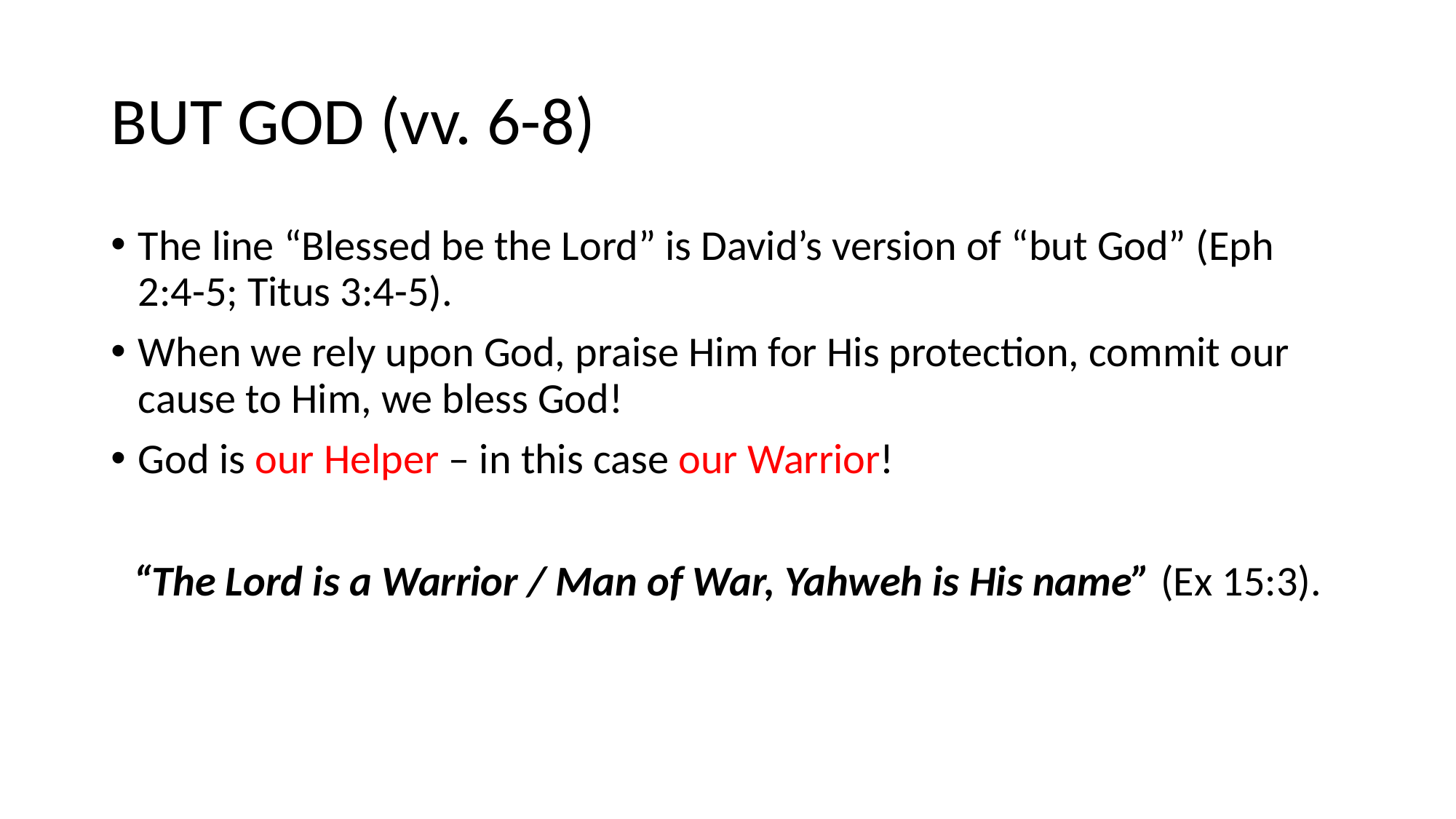

# BUT GOD (vv. 6-8)
The line “Blessed be the Lord” is David’s version of “but God” (Eph 2:4-5; Titus 3:4-5).
When we rely upon God, praise Him for His protection, commit our cause to Him, we bless God!
God is our Helper – in this case our Warrior!

“The Lord is a Warrior / Man of War, Yahweh is His name” (Ex 15:3).